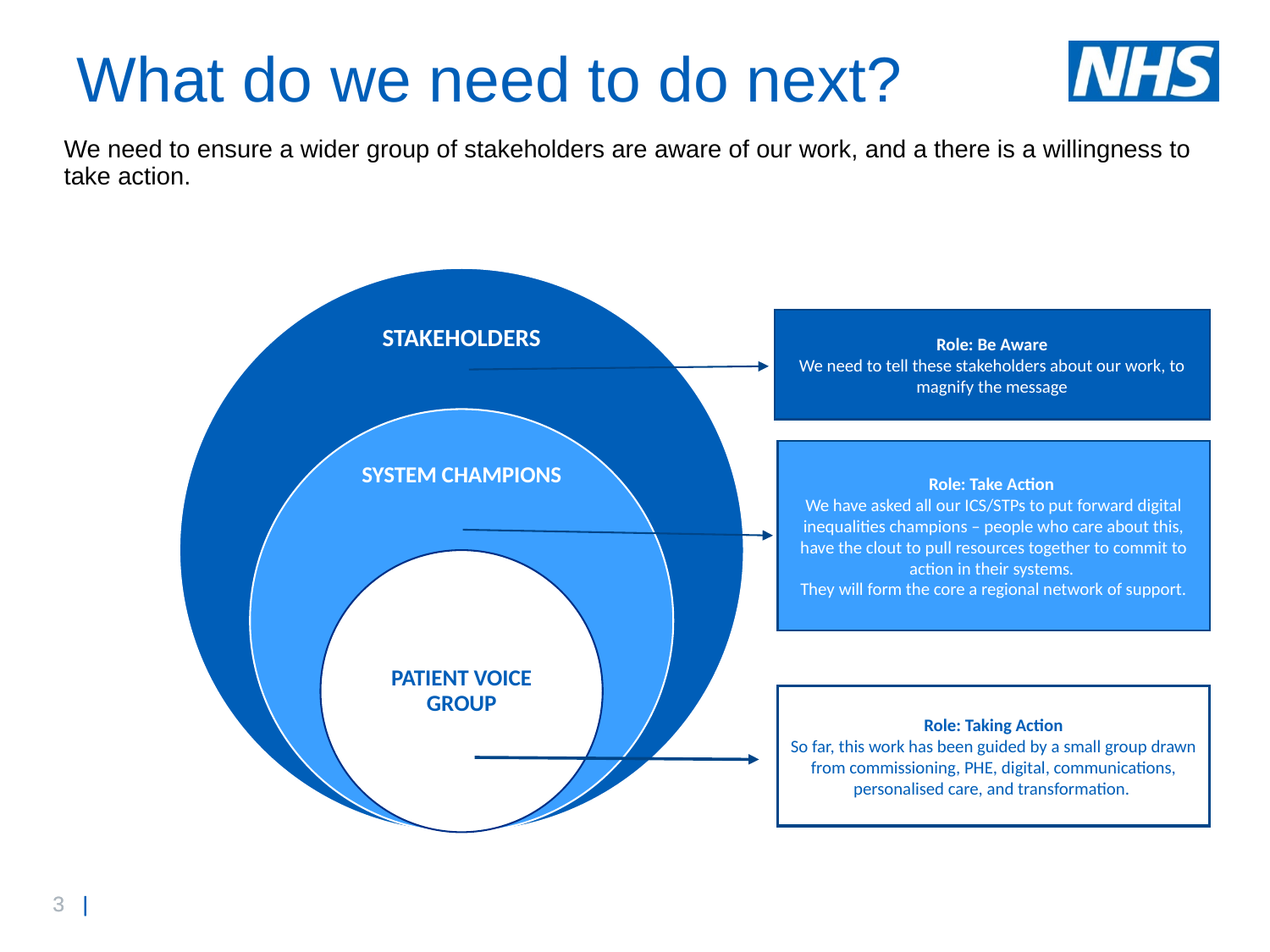

# What do we need to do next?
We need to ensure a wider group of stakeholders are aware of our work, and a there is a willingness to take action.

STAKEHOLDERS
SYSTEM CHAMPIONS
PATIENT VOICE GROUP
Role: Be Aware
We need to tell these stakeholders about our work, to magnify the message
Role: Take Action
We have asked all our ICS/STPs to put forward digital inequalities champions – people who care about this, have the clout to pull resources together to commit to action in their systems.
They will form the core a regional network of support.
Role: Taking Action
So far, this work has been guided by a small group drawn from commissioning, PHE, digital, communications, personalised care, and transformation.